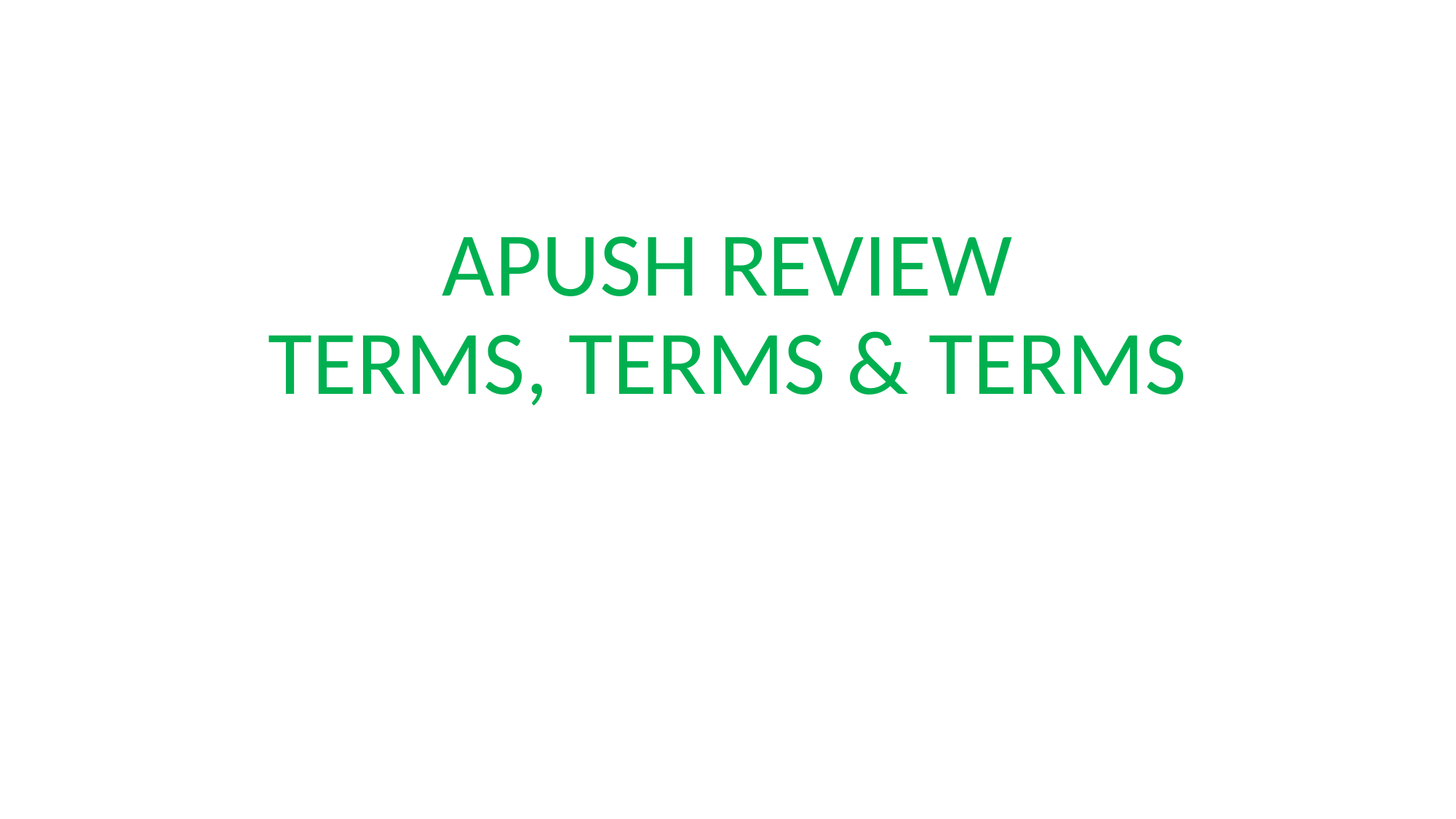

# APUSH REVIEW TERMS, TERMS & TERMS